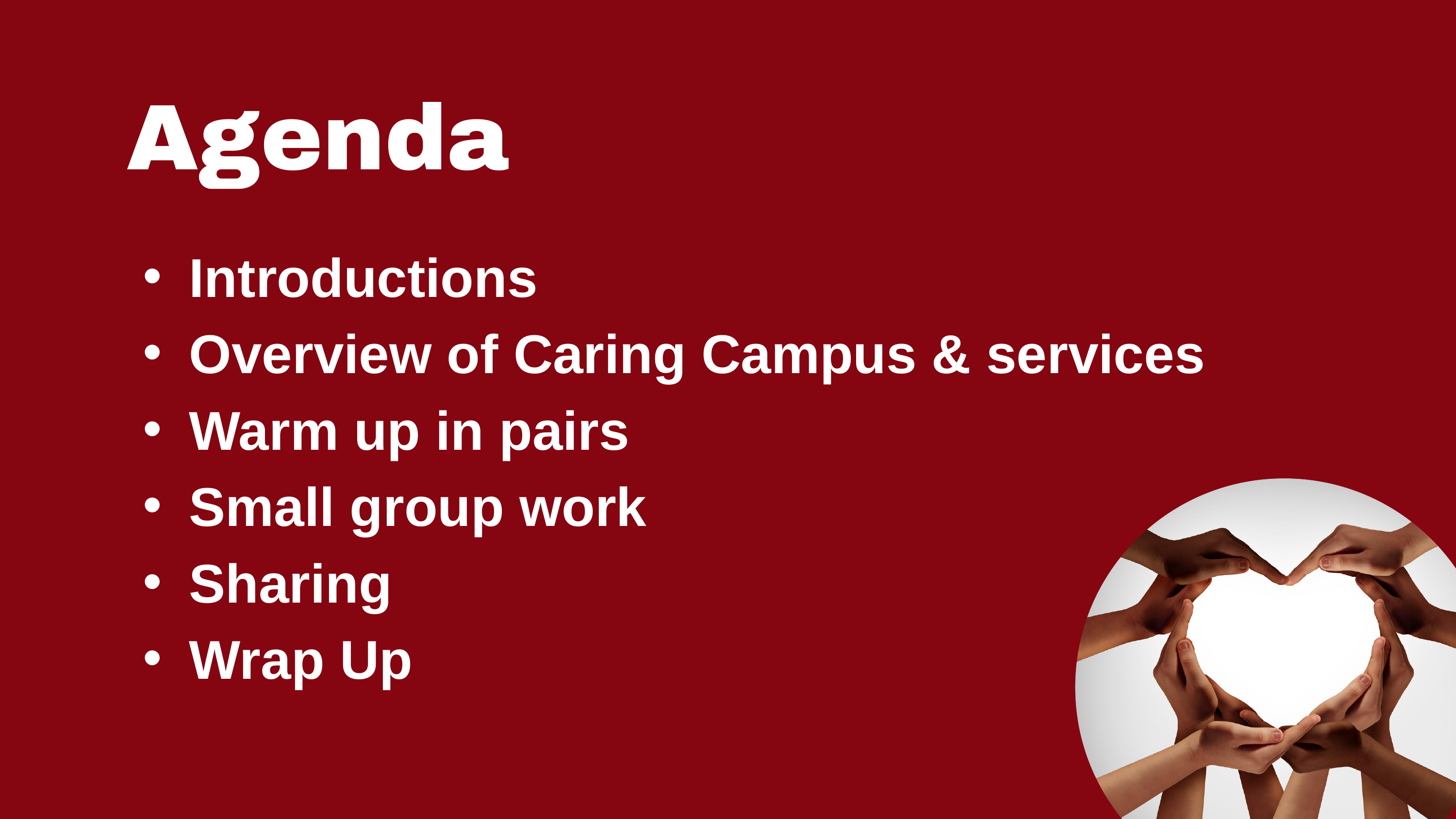

Agenda
Introductions
Overview of Caring Campus & services
Warm up in pairs
Small group work
Sharing
Wrap Up